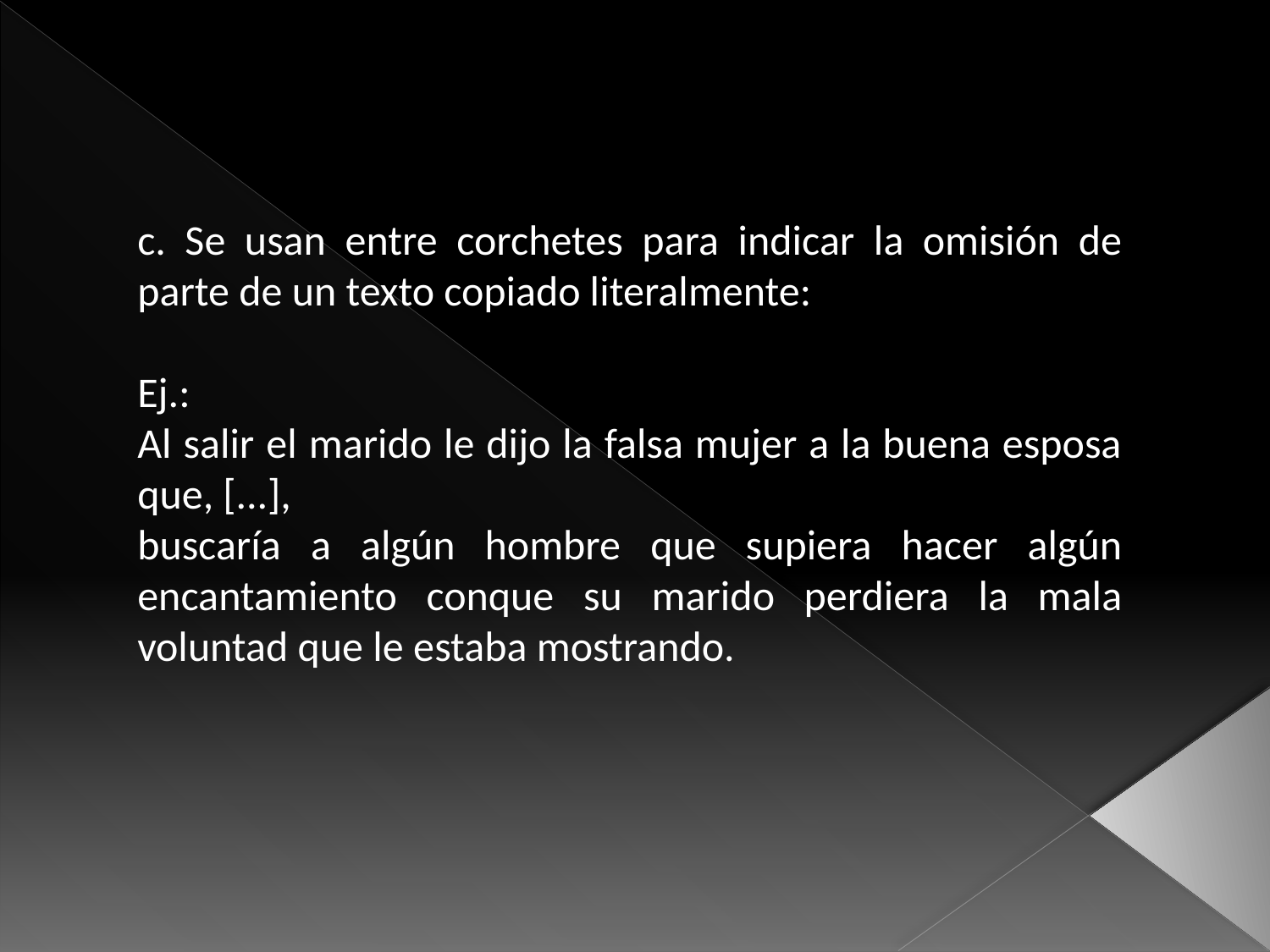

c. Se usan entre corchetes para indicar la omisión de parte de un texto copiado literalmente:

Ej.:
Al salir el marido le dijo la falsa mujer a la buena esposa que, [...],
buscaría a algún hombre que supiera hacer algún encantamiento conque su marido perdiera la mala voluntad que le estaba mostrando.